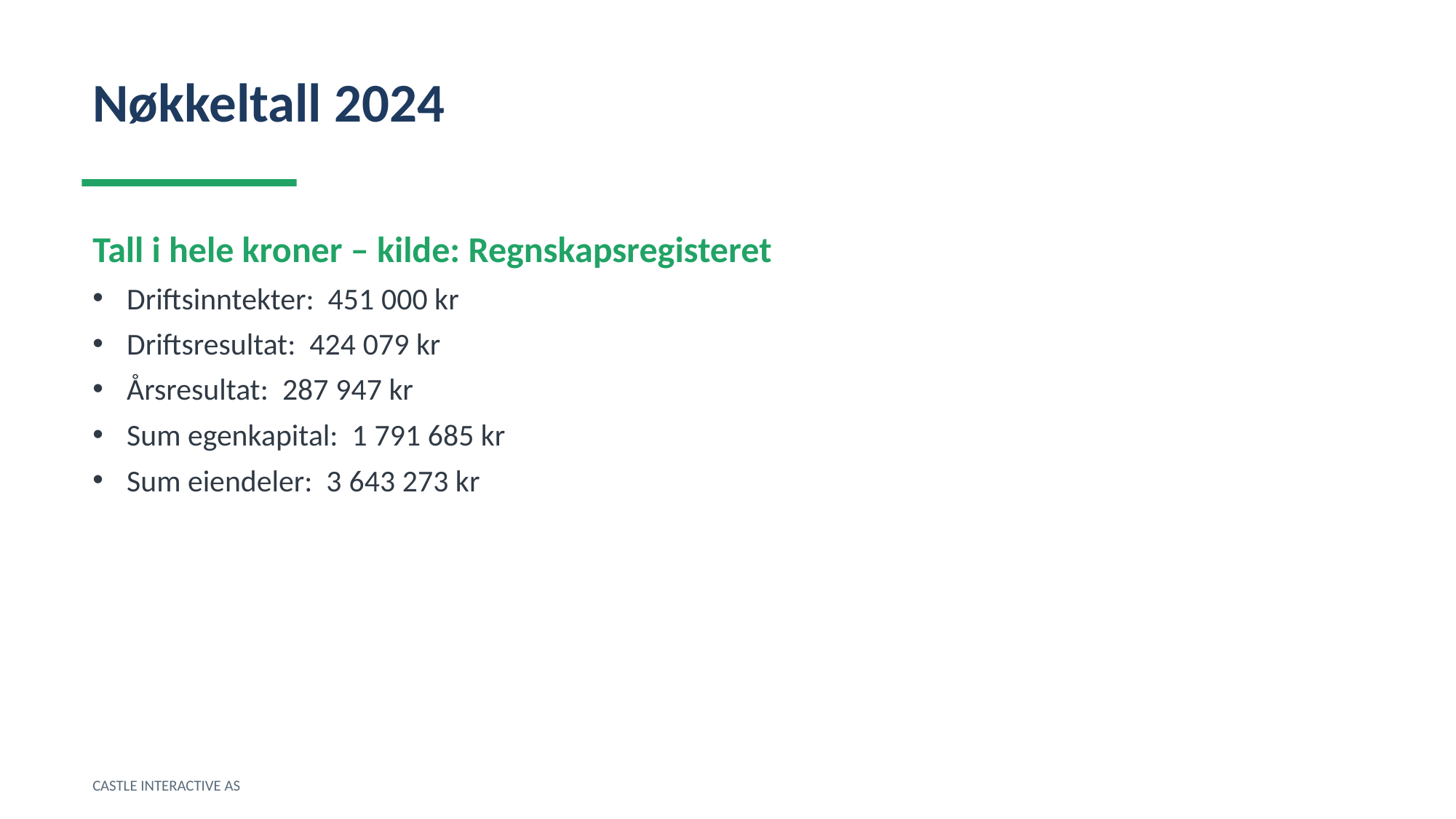

Nøkkeltall 2024

Tall i hele kroner – kilde: Regnskapsregisteret
Driftsinntekter:  451 000 kr
Driftsresultat:  424 079 kr
Årsresultat:  287 947 kr
Sum egenkapital:  1 791 685 kr
Sum eiendeler:  3 643 273 kr
CASTLE INTERACTIVE AS